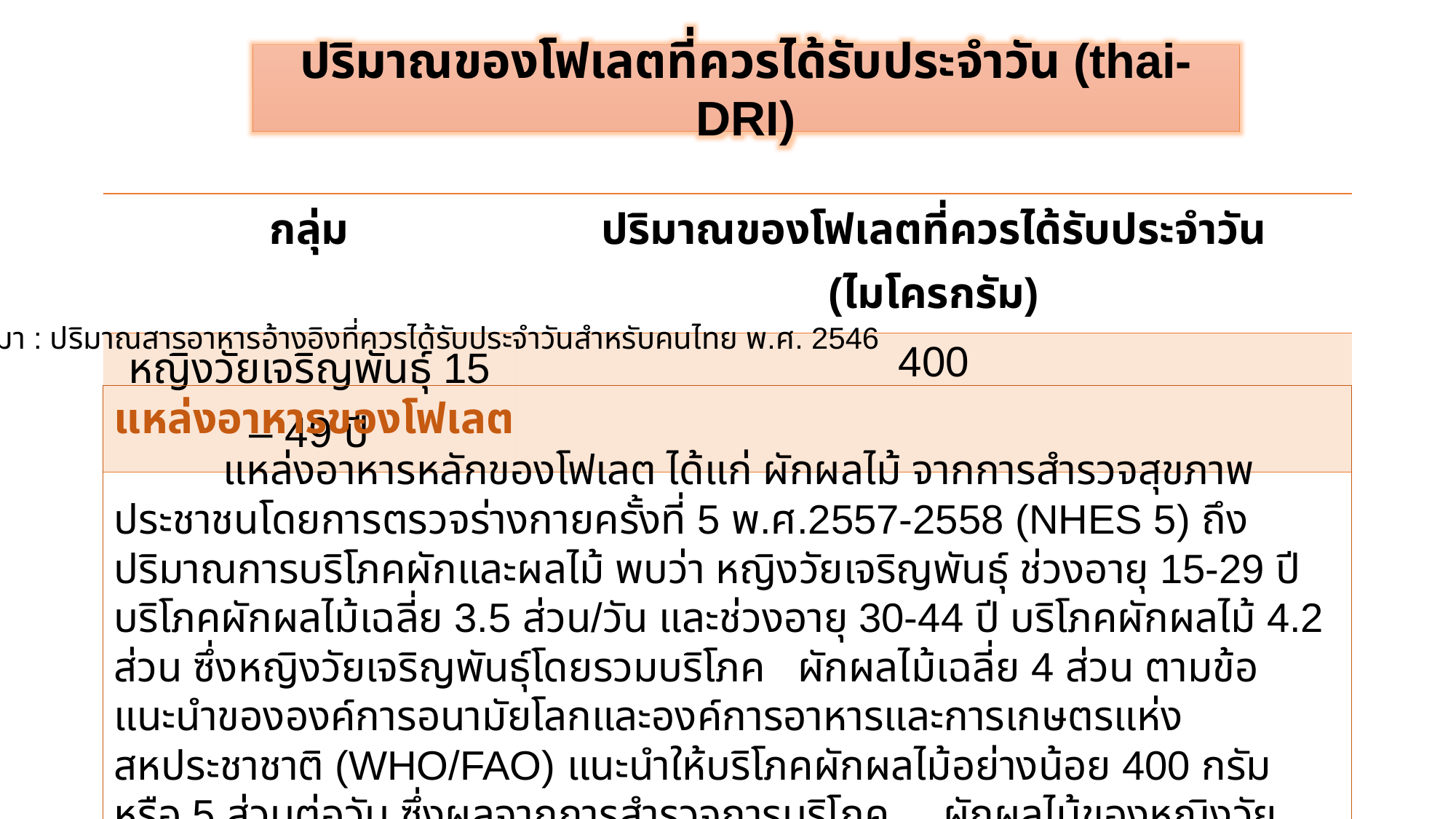

ปริมาณของโฟเลตที่ควรได้รับประจำวัน (thai-DRI)
| กลุ่ม | ปริมาณของโฟเลตที่ควรได้รับประจำวัน (ไมโครกรัม) |
| --- | --- |
| หญิงวัยเจริญพันธุ์ 15 – 49 ปี | 400 |
ที่มา : ปริมาณสารอาหารอ้างอิงที่ควรได้รับประจำวันสำหรับคนไทย พ.ศ. 2546
แหล่งอาหารของโฟเลต
	แหล่งอาหารหลักของโฟเลต ได้แก่ ผักผลไม้ จากการสำรวจสุขภาพประชาชนโดยการตรวจร่างกายครั้งที่ 5 พ.ศ.2557-2558 (NHES 5) ถึงปริมาณการบริโภคผักและผลไม้ พบว่า หญิงวัยเจริญพันธุ์ ช่วงอายุ 15-29 ปี บริโภคผักผลไม้เฉลี่ย 3.5 ส่วน/วัน และช่วงอายุ 30-44 ปี บริโภคผักผลไม้ 4.2 ส่วน ซึ่งหญิงวัยเจริญพันธุ์โดยรวมบริโภค   ผักผลไม้เฉลี่ย 4 ส่วน ตามข้อแนะนำขององค์การอนามัยโลกและองค์การอาหารและการเกษตรแห่งสหประชาชาติ (WHO/FAO) แนะนำให้บริโภคผักผลไม้อย่างน้อย 400 กรัม หรือ 5 ส่วนต่อวัน ซึ่งผลจากการสำรวจการบริโภค     ผักผลไม้ของหญิงวัยเจริญพันธุ์ในประเทศไทยยังบริโภคไม่ถึงปริมาณขั้นต่ำที่ (WHO/FAO) แนะนำ